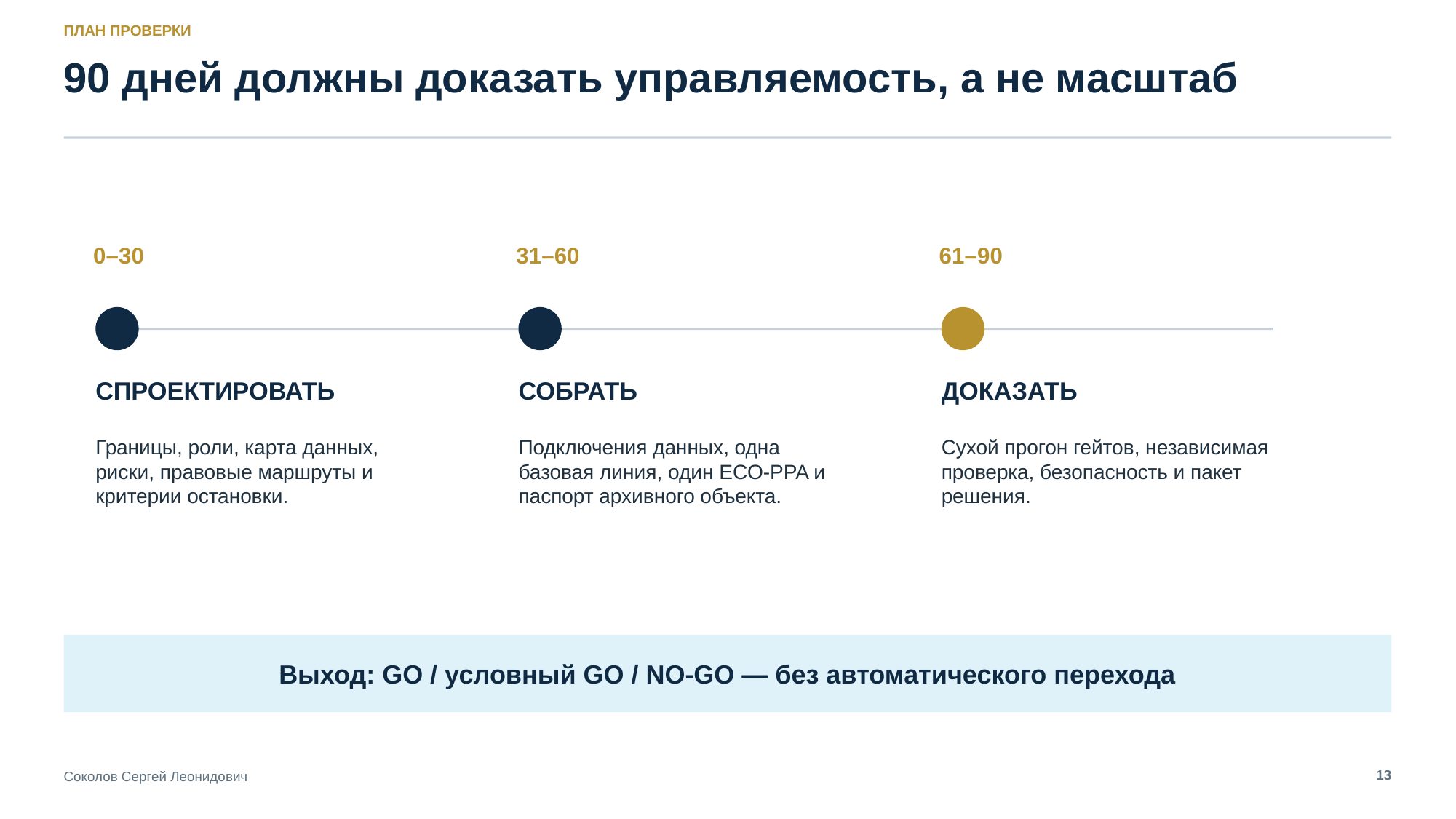

ПЛАН ПРОВЕРКИ
90 дней должны доказать управляемость, а не масштаб

0–30
31–60
61–90

СПРОЕКТИРОВАТЬ
СОБРАТЬ
ДОКАЗАТЬ
Границы, роли, карта данных, риски, правовые маршруты и критерии остановки.
Подключения данных, одна базовая линия, один ECO-PPA и паспорт архивного объекта.
Сухой прогон гейтов, независимая проверка, безопасность и пакет решения.

Выход: GO / условный GO / NO-GO — без автоматического перехода
13
Соколов Сергей Леонидович